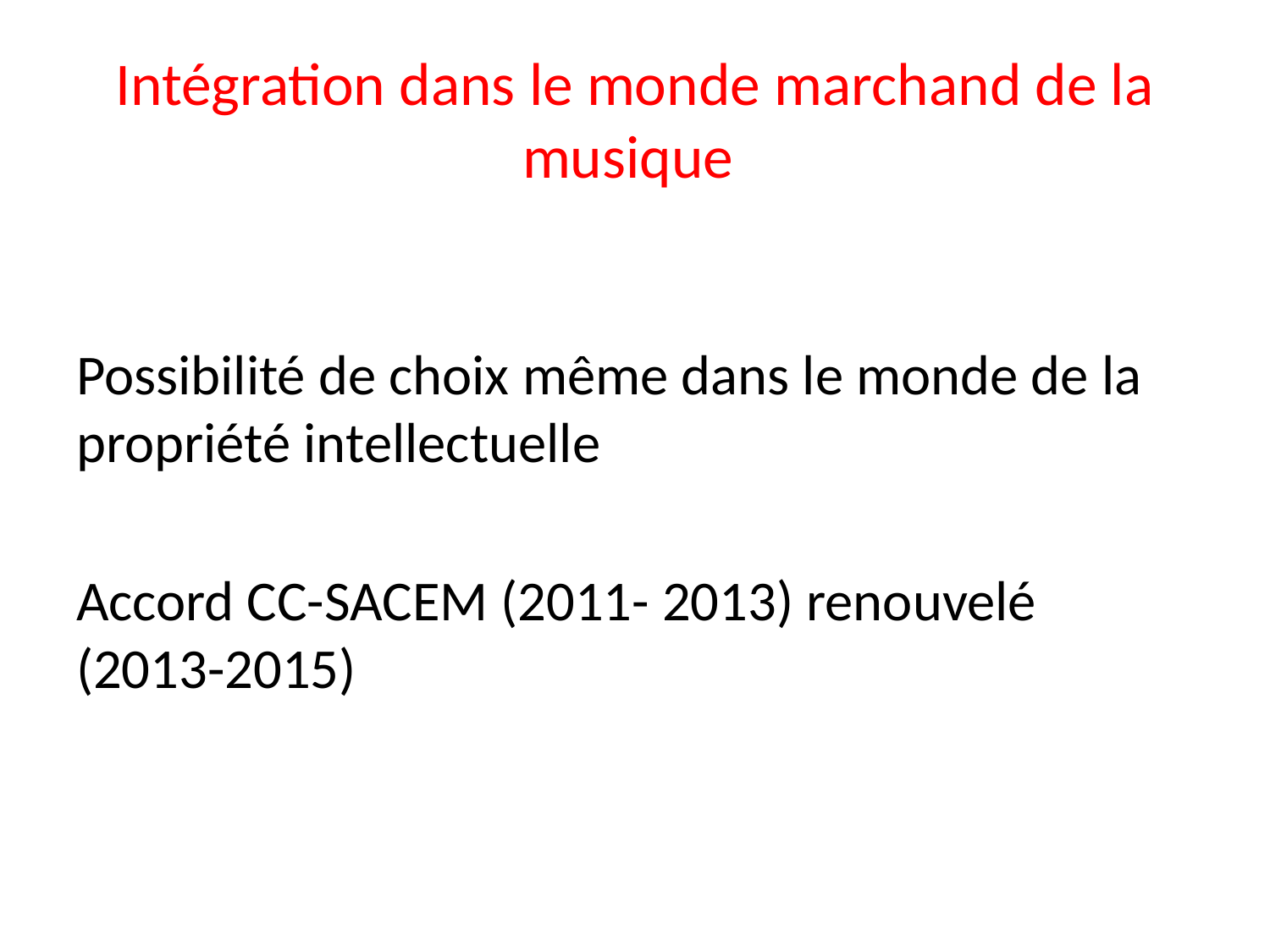

# Intégration dans le monde marchand de la musique
Possibilité de choix même dans le monde de la propriété intellectuelle

Accord CC-SACEM (2011- 2013) renouvelé (2013-2015)